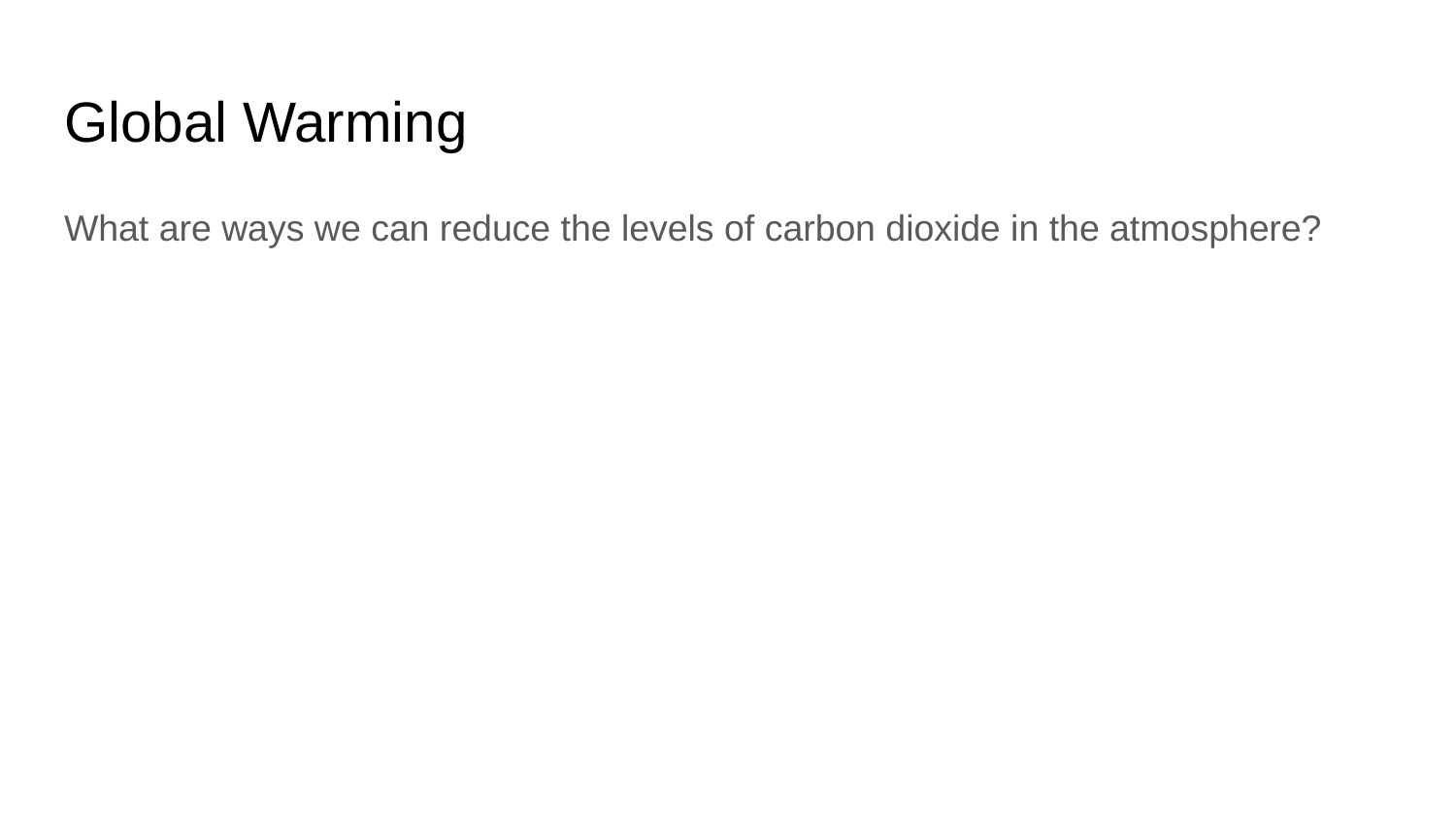

# Global Warming
What are ways we can reduce the levels of carbon dioxide in the atmosphere?